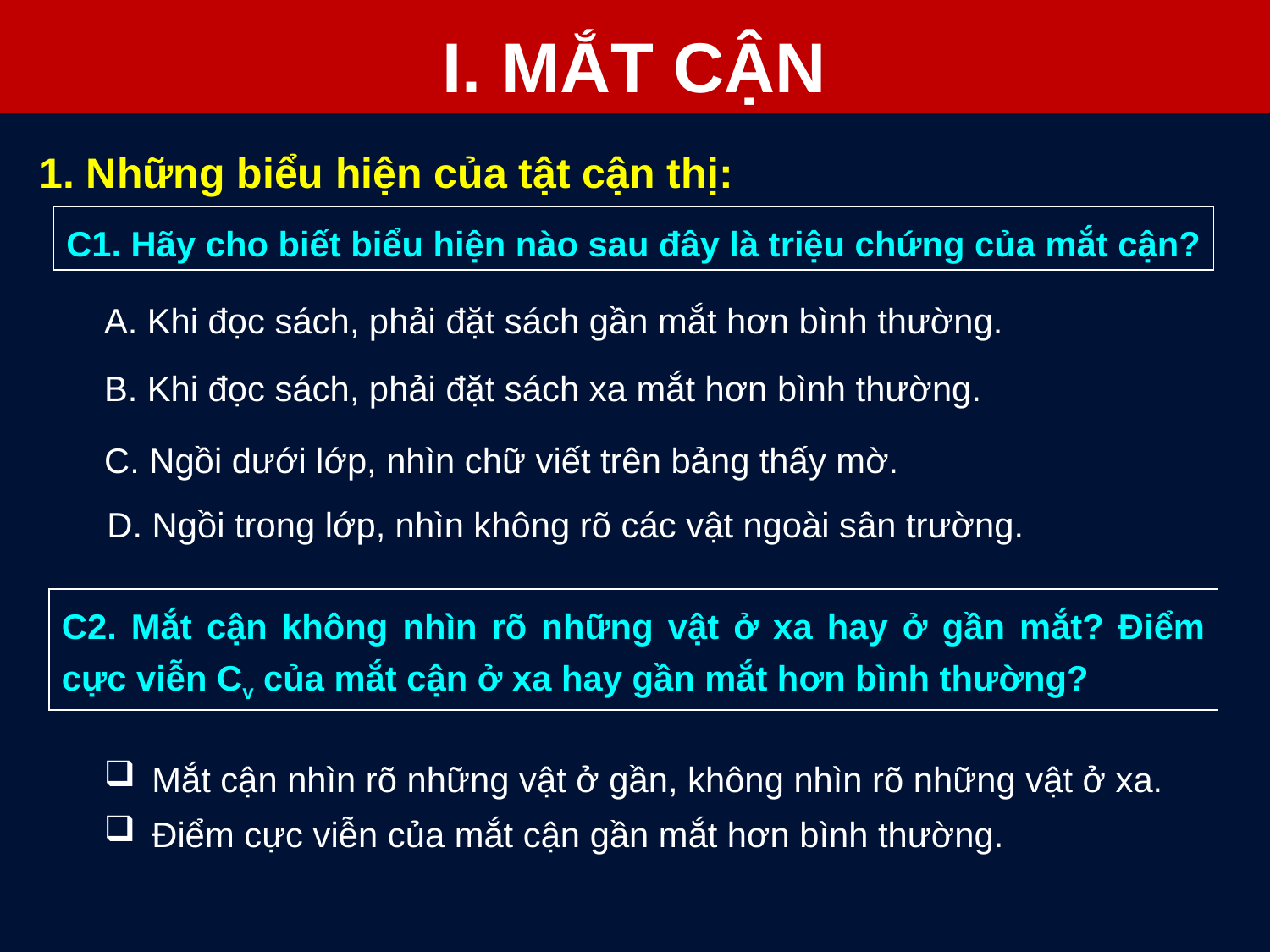

I. MẮT CẬN
1. Những biểu hiện của tật cận thị:
C1. Hãy cho biết biểu hiện nào sau đây là triệu chứng của mắt cận?
A. Khi đọc sách, phải đặt sách gần mắt hơn bình thường.
B. Khi đọc sách, phải đặt sách xa mắt hơn bình thường.
C. Ngồi dưới lớp, nhìn chữ viết trên bảng thấy mờ.
D. Ngồi trong lớp, nhìn không rõ các vật ngoài sân trường.
C2. Mắt cận không nhìn rõ những vật ở xa hay ở gần mắt? Điểm cực viễn Cv của mắt cận ở xa hay gần mắt hơn bình thường?
Mắt cận nhìn rõ những vật ở gần, không nhìn rõ những vật ở xa.
Điểm cực viễn của mắt cận gần mắt hơn bình thường.
5